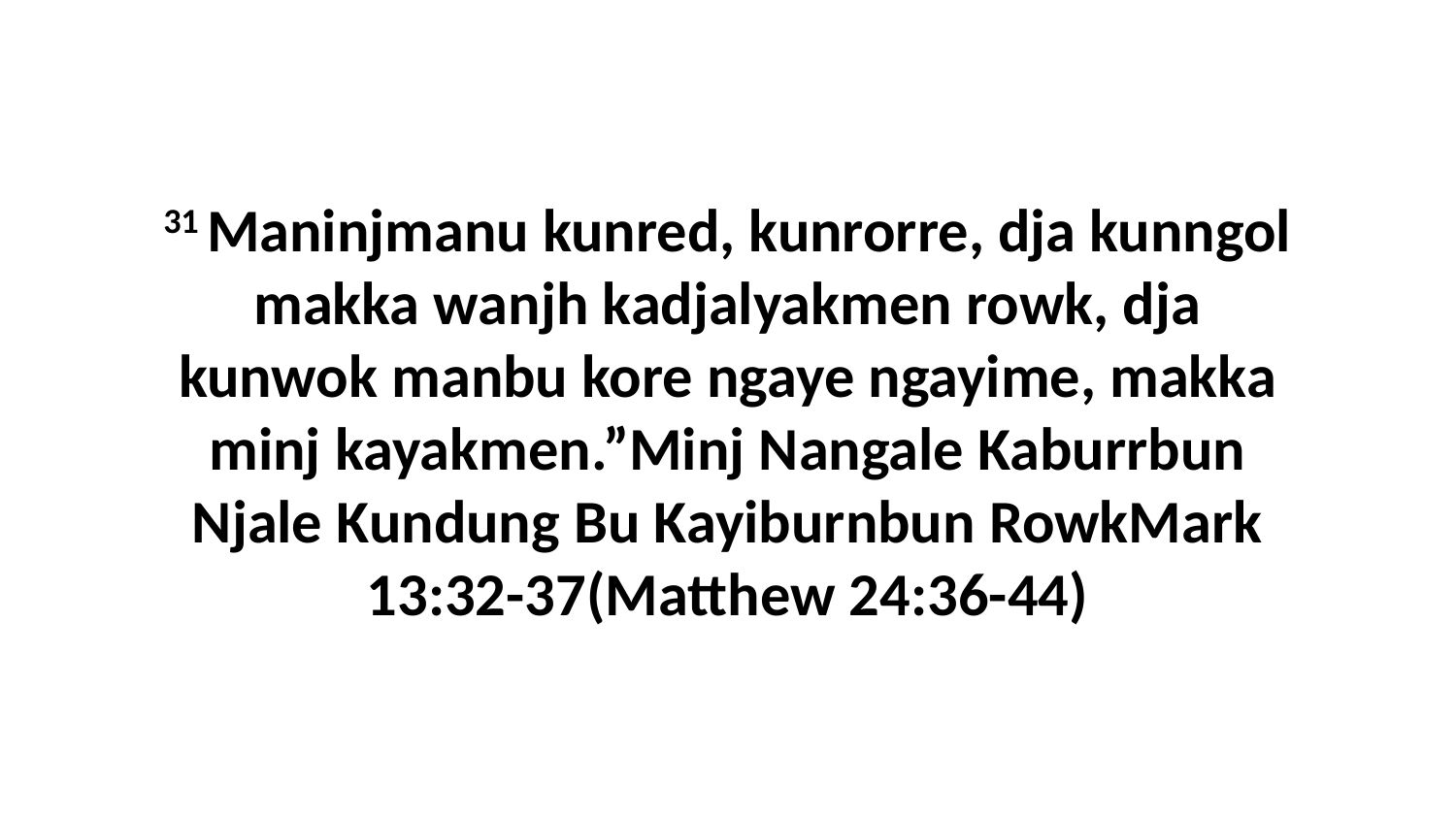

31 Maninjmanu kunred, kunrorre, dja kunngol makka wanjh kadjalyakmen rowk, dja kunwok manbu kore ngaye ngayime, makka minj kayakmen.”Minj Nangale Kaburrbun Njale Kundung Bu Kayiburnbun RowkMark 13:32-37(Matthew 24:36-44)